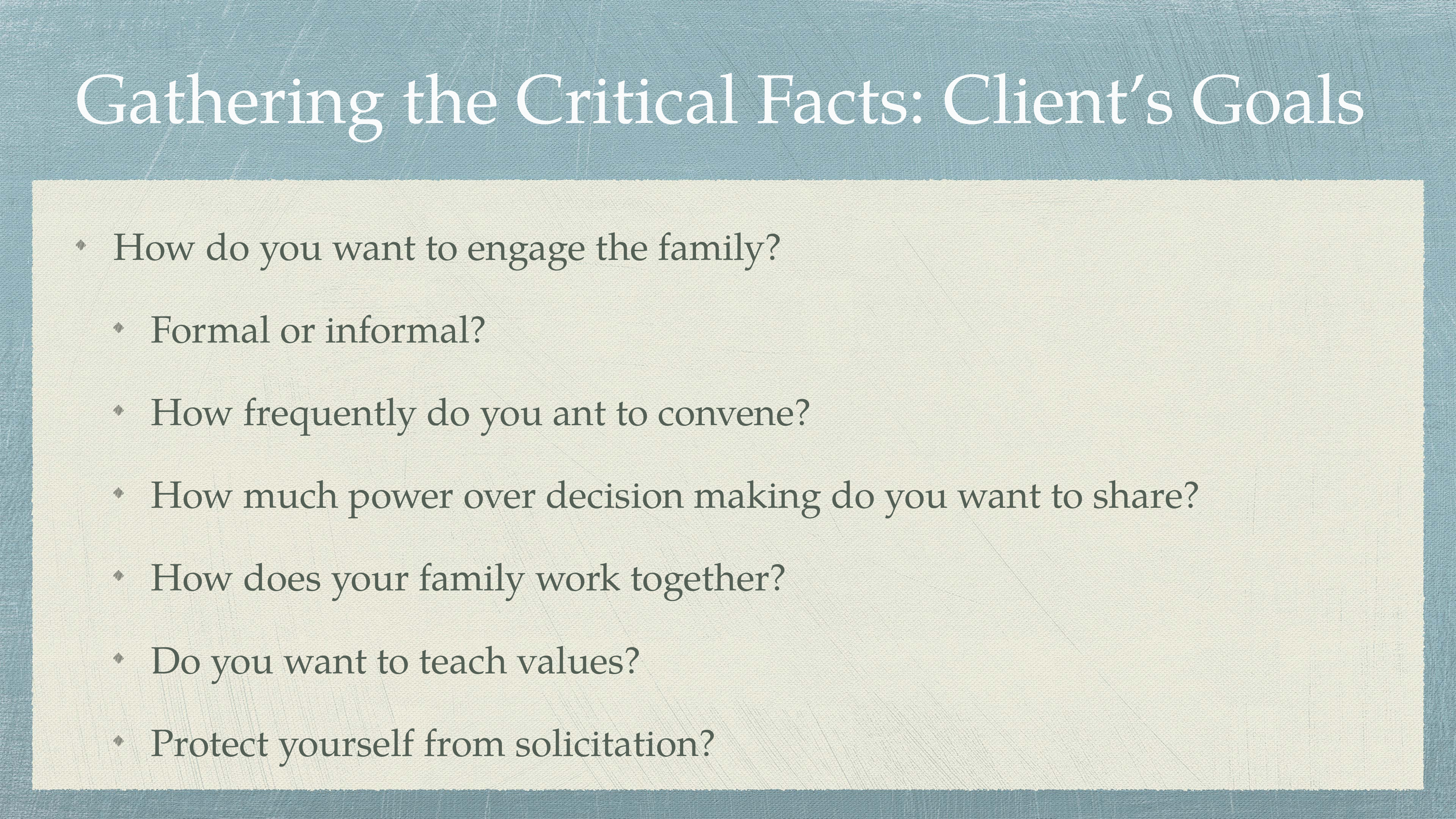

# Gathering the Critical Facts: Client’s Goals
How do you want to engage the family?
Formal or informal?
How frequently do you ant to convene?
How much power over decision making do you want to share?
How does your family work together?
Do you want to teach values?
Protect yourself from solicitation?